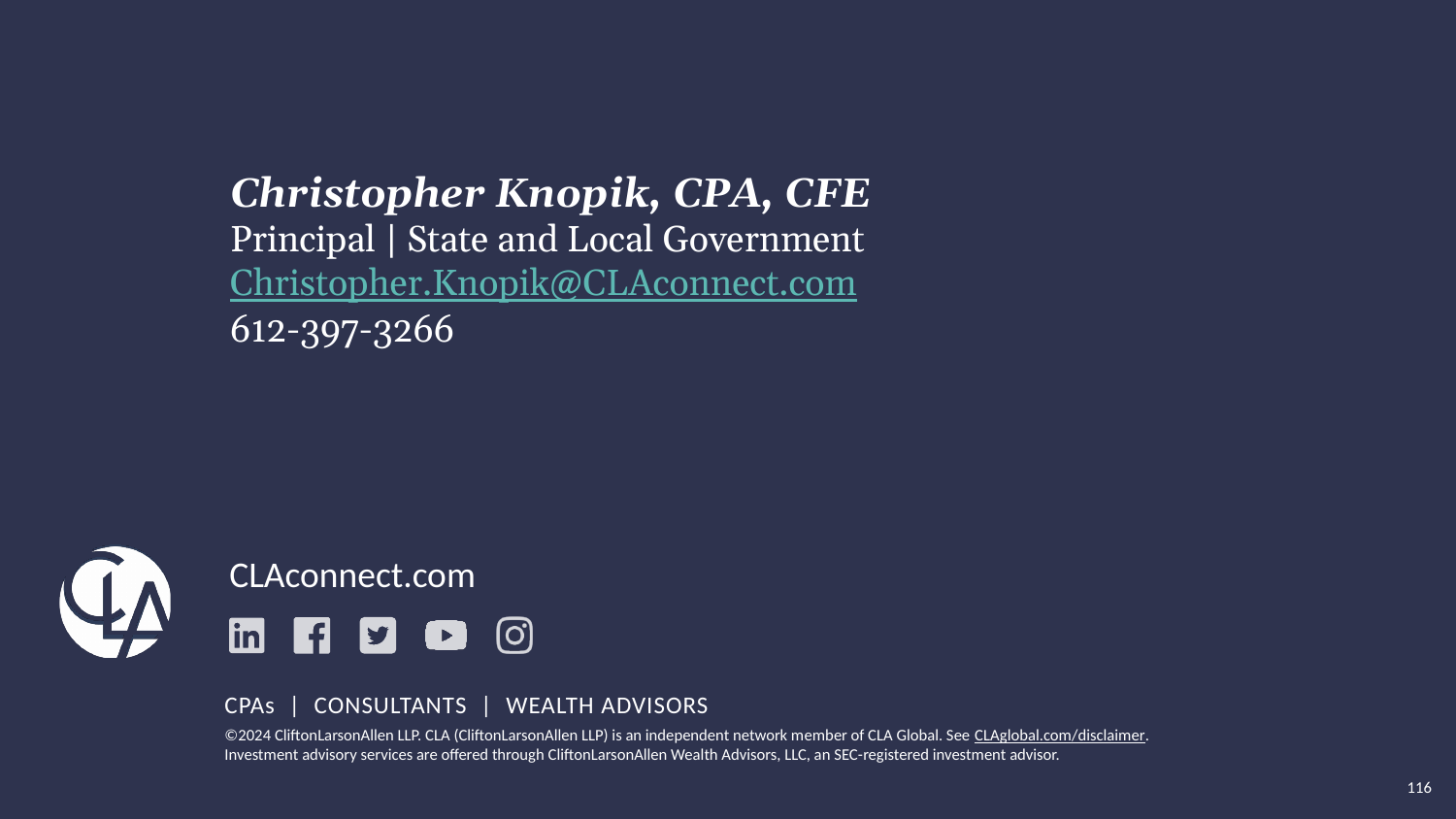

Christopher Knopik, CPA, CFE
Principal | State and Local Government
Christopher.Knopik@CLAconnect.com
612-397-3266
116